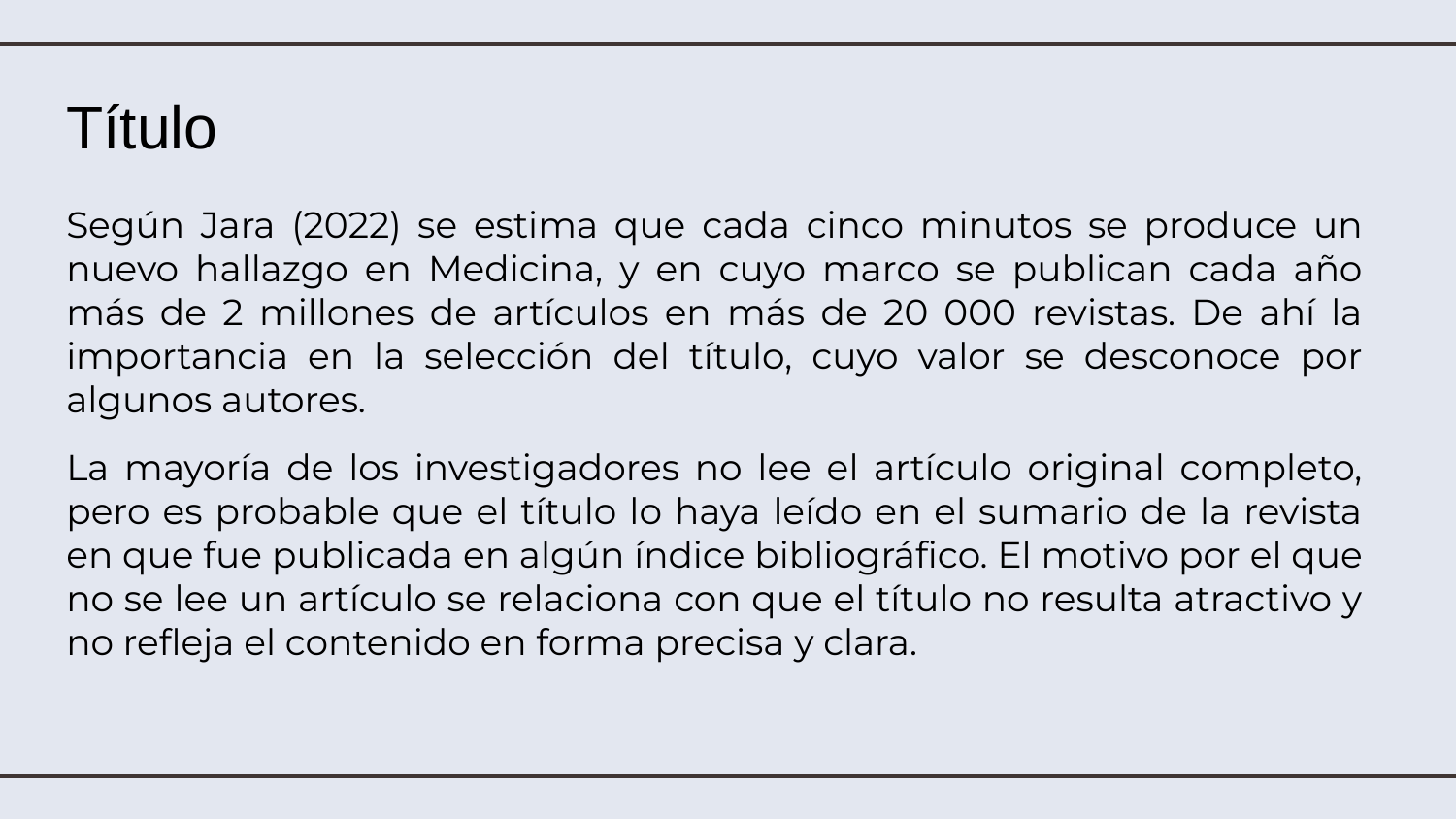

# Título
Según Jara (2022) se estima que cada cinco minutos se produce un nuevo hallazgo en Medicina, y en cuyo marco se publican cada año más de 2 millones de artículos en más de 20 000 revistas. De ahí la importancia en la selección del título, cuyo valor se desconoce por algunos autores.
La mayoría de los investigadores no lee el artículo original completo, pero es probable que el título lo haya leído en el sumario de la revista en que fue publicada en algún índice bibliográfico. El motivo por el que no se lee un artículo se relaciona con que el título no resulta atractivo y no refleja el contenido en forma precisa y clara.